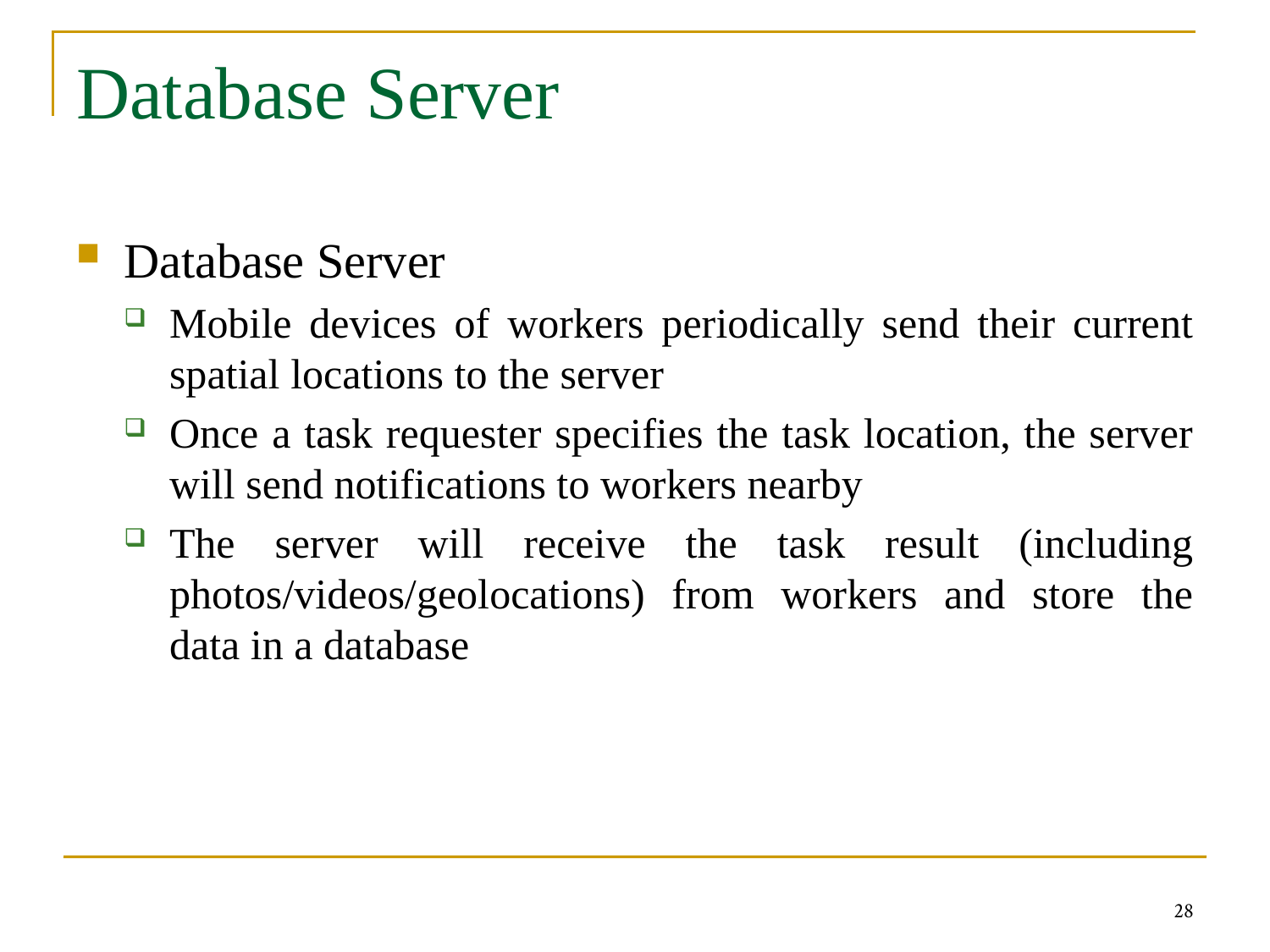

# Database Server
Database Server
Mobile devices of workers periodically send their current spatial locations to the server
Once a task requester specifies the task location, the server will send notifications to workers nearby
The server will receive the task result (including photos/videos/geolocations) from workers and store the data in a database
28